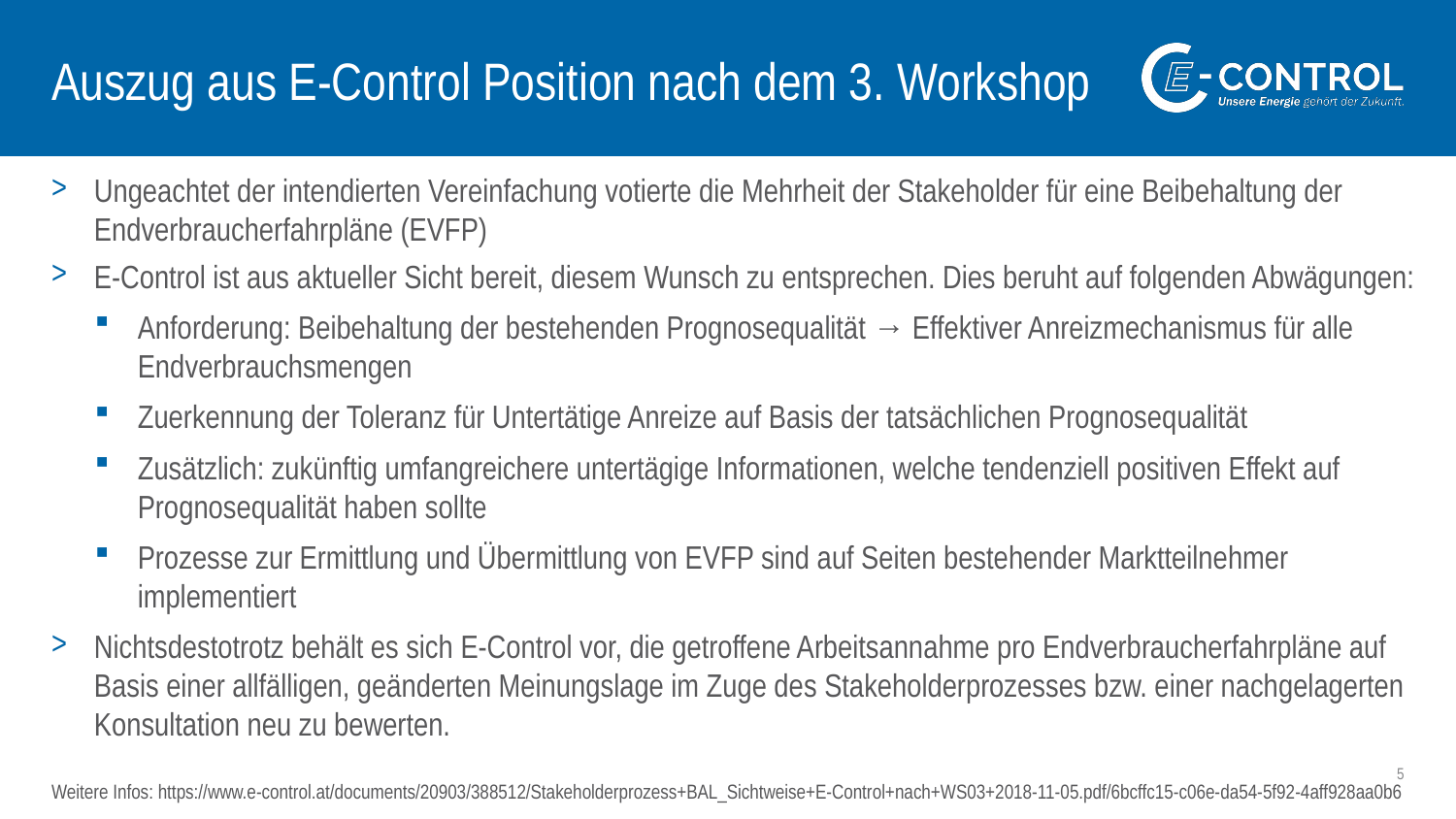

# Auszug aus E-Control Position nach dem 3. Workshop
Ungeachtet der intendierten Vereinfachung votierte die Mehrheit der Stakeholder für eine Beibehaltung der Endverbraucherfahrpläne (EVFP)
E-Control ist aus aktueller Sicht bereit, diesem Wunsch zu entsprechen. Dies beruht auf folgenden Abwägungen:
Anforderung: Beibehaltung der bestehenden Prognosequalität → Effektiver Anreizmechanismus für alle Endverbrauchsmengen
Zuerkennung der Toleranz für Untertätige Anreize auf Basis der tatsächlichen Prognosequalität
Zusätzlich: zukünftig umfangreichere untertägige Informationen, welche tendenziell positiven Effekt auf Prognosequalität haben sollte
Prozesse zur Ermittlung und Übermittlung von EVFP sind auf Seiten bestehender Marktteilnehmer implementiert
Nichtsdestotrotz behält es sich E-Control vor, die getroffene Arbeitsannahme pro Endverbraucherfahrpläne auf Basis einer allfälligen, geänderten Meinungslage im Zuge des Stakeholderprozesses bzw. einer nachgelagerten Konsultation neu zu bewerten.
Weitere Infos: https://www.e-control.at/documents/20903/388512/Stakeholderprozess+BAL_Sichtweise+E-Control+nach+WS03+2018-11-05.pdf/6bcffc15-c06e-da54-5f92-4aff928aa0b6

5